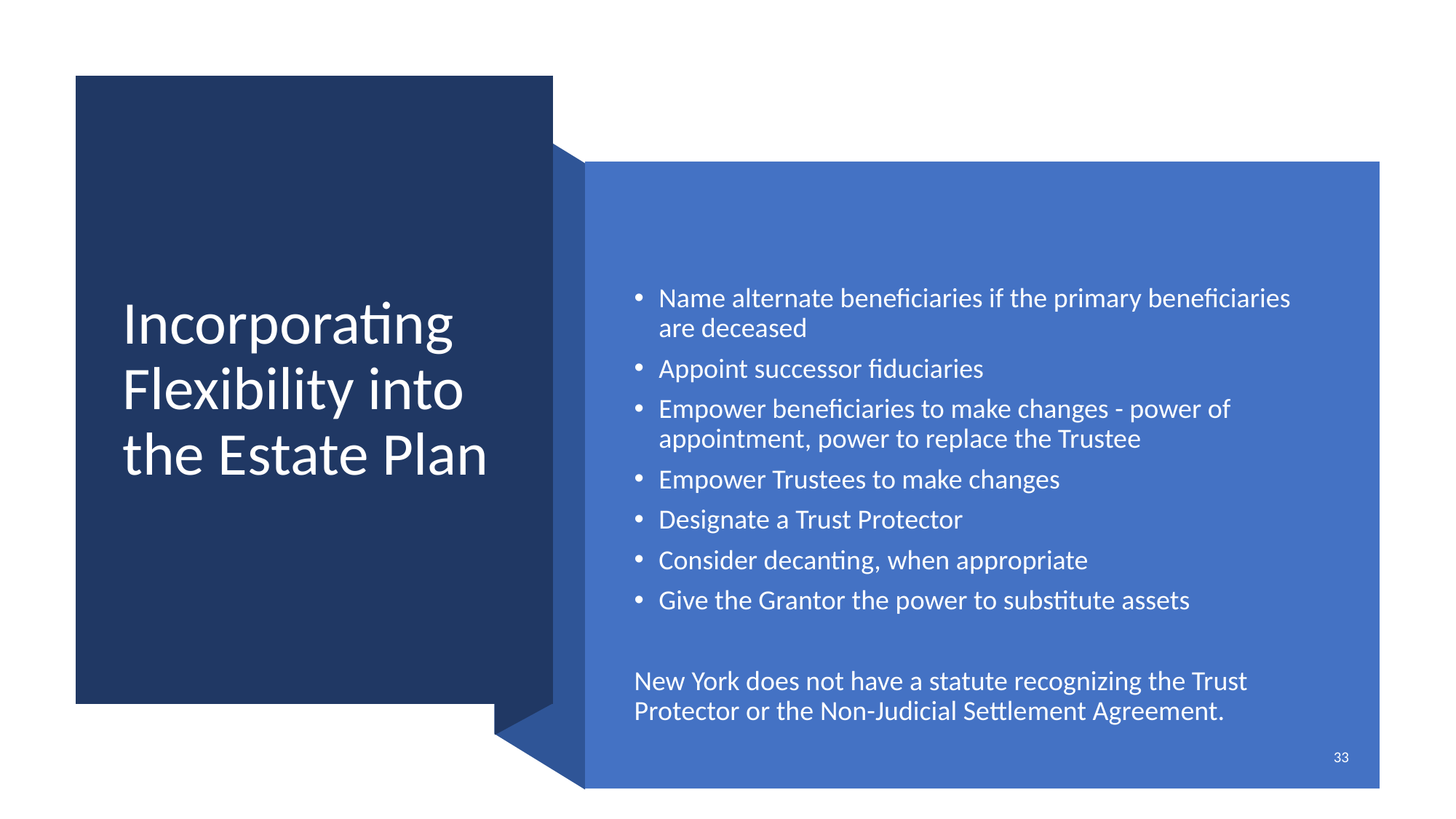

# Incorporating Flexibility into the Estate Plan

Name alternate beneficiaries if the primary beneficiaries are deceased
Appoint successor fiduciaries
Empower beneficiaries to make changes - power of appointment, power to replace the Trustee
Empower Trustees to make changes
Designate a Trust Protector
Consider decanting, when appropriate
Give the Grantor the power to substitute assets

New York does not have a statute recognizing the Trust Protector or the Non-Judicial Settlement Agreement.

33